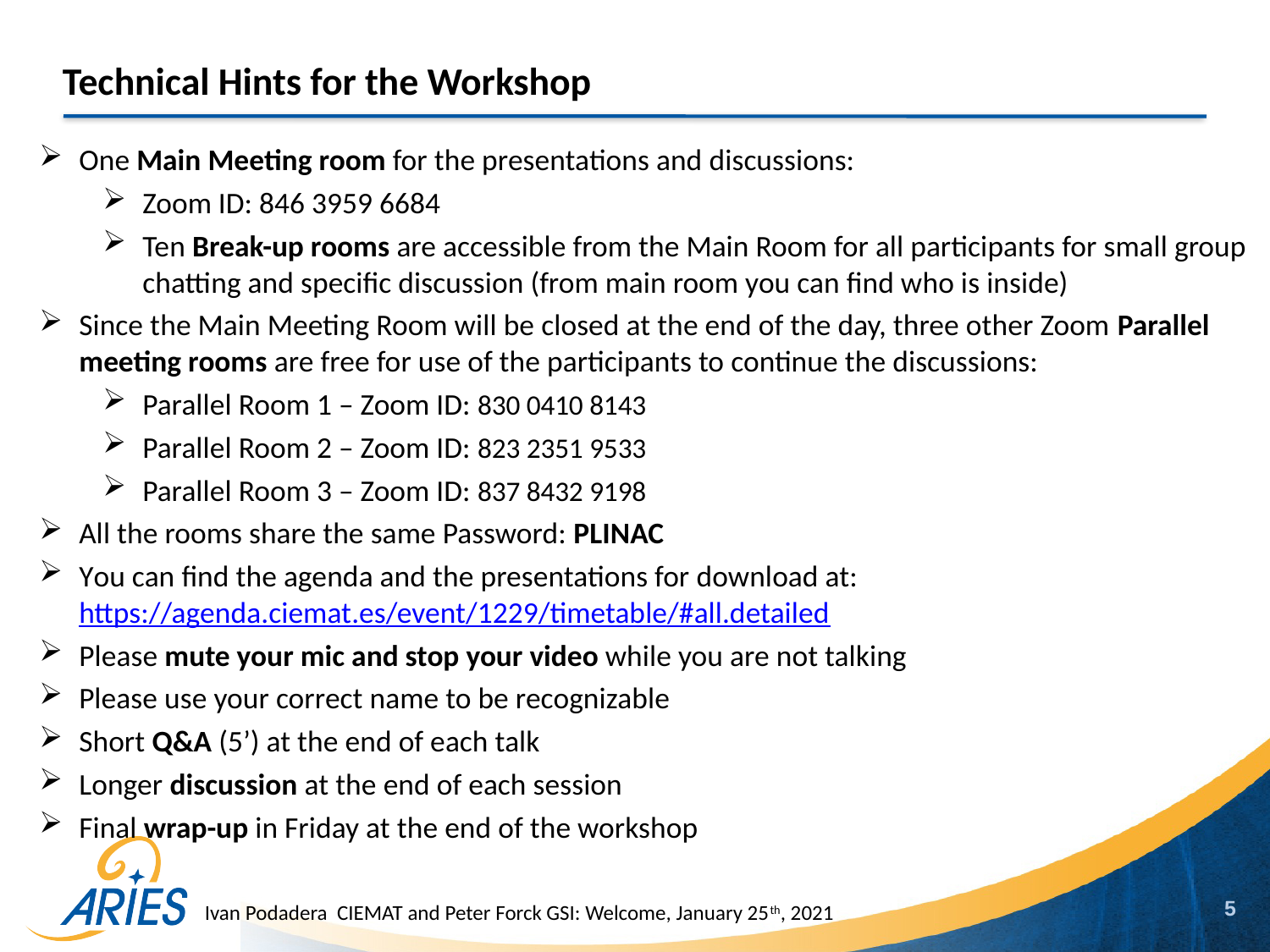

Technical Hints for the Workshop
One Main Meeting room for the presentations and discussions:
Zoom ID: 846 3959 6684
Ten Break-up rooms are accessible from the Main Room for all participants for small group chatting and specific discussion (from main room you can find who is inside)
Since the Main Meeting Room will be closed at the end of the day, three other Zoom Parallel meeting rooms are free for use of the participants to continue the discussions:
Parallel Room 1 – Zoom ID: 830 0410 8143
Parallel Room 2 – Zoom ID: 823 2351 9533
Parallel Room 3 – Zoom ID: 837 8432 9198
All the rooms share the same Password: PLINAC
You can find the agenda and the presentations for download at: https://agenda.ciemat.es/event/1229/timetable/#all.detailed
Please mute your mic and stop your video while you are not talking
Please use your correct name to be recognizable
Short Q&A (5’) at the end of each talk
Longer discussion at the end of each session
Final wrap-up in Friday at the end of the workshop

5